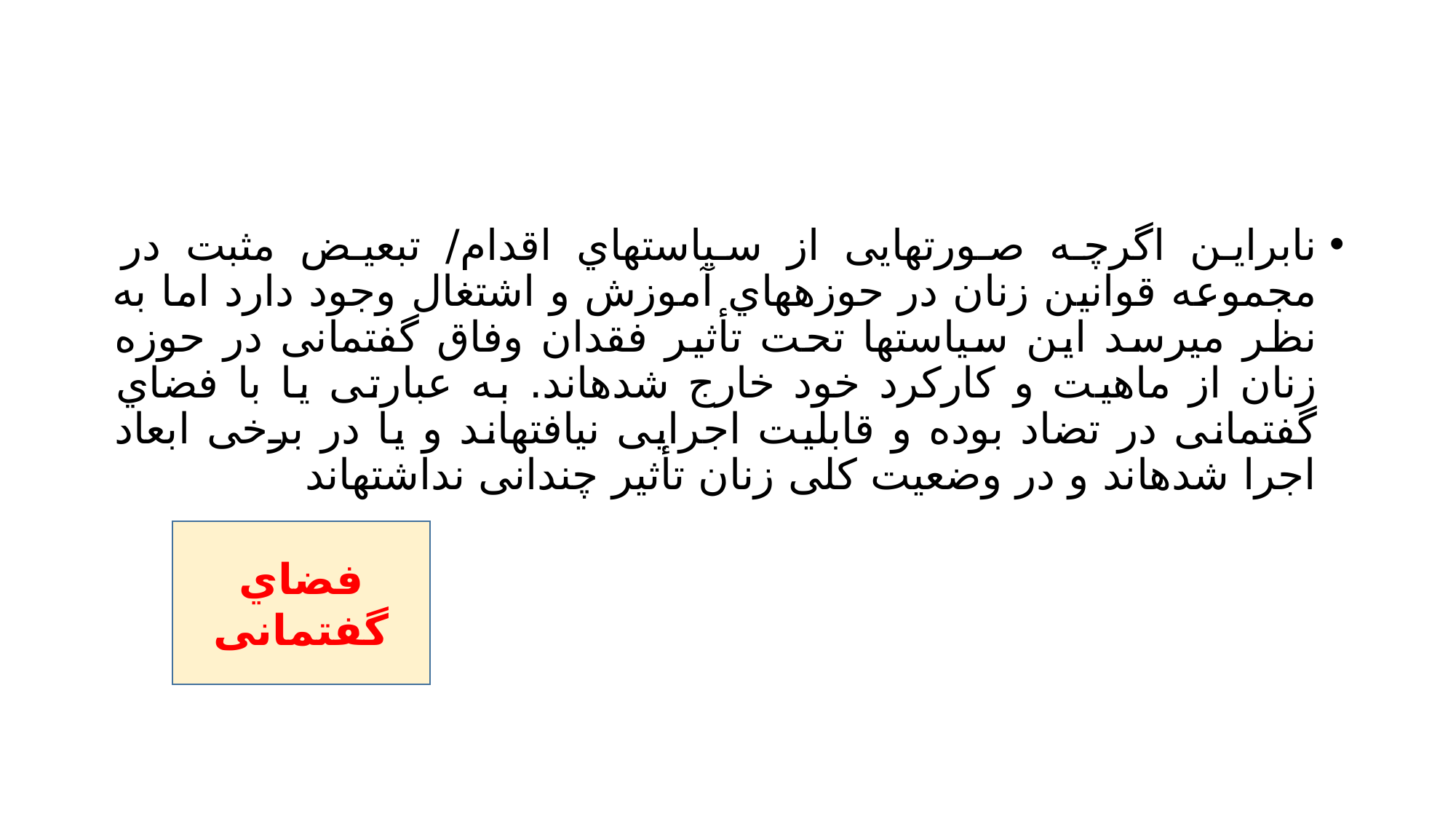

#
نابراین اگرچه صورتهایی از سیاستهاي اقدام/ تبعیض مثبت در مجموعه قوانین زنان در حوزههاي آموزش و اشتغال وجود دارد اما به نظر میرسد این سیاستها تحت تأثیر فقدان وفاق گفتمانی در حوزه زنان از ماهیت و کارکرد خود خارج شدهاند. به عبارتی یا با فضاي گفتمانی در تضاد بوده و قابلیت اجرایی نیافتهاند و یا در برخی ابعاد اجرا شدهاند و در وضعیت کلی زنان تأثیر چندانی نداشتهاند

فضاي گفتمانی